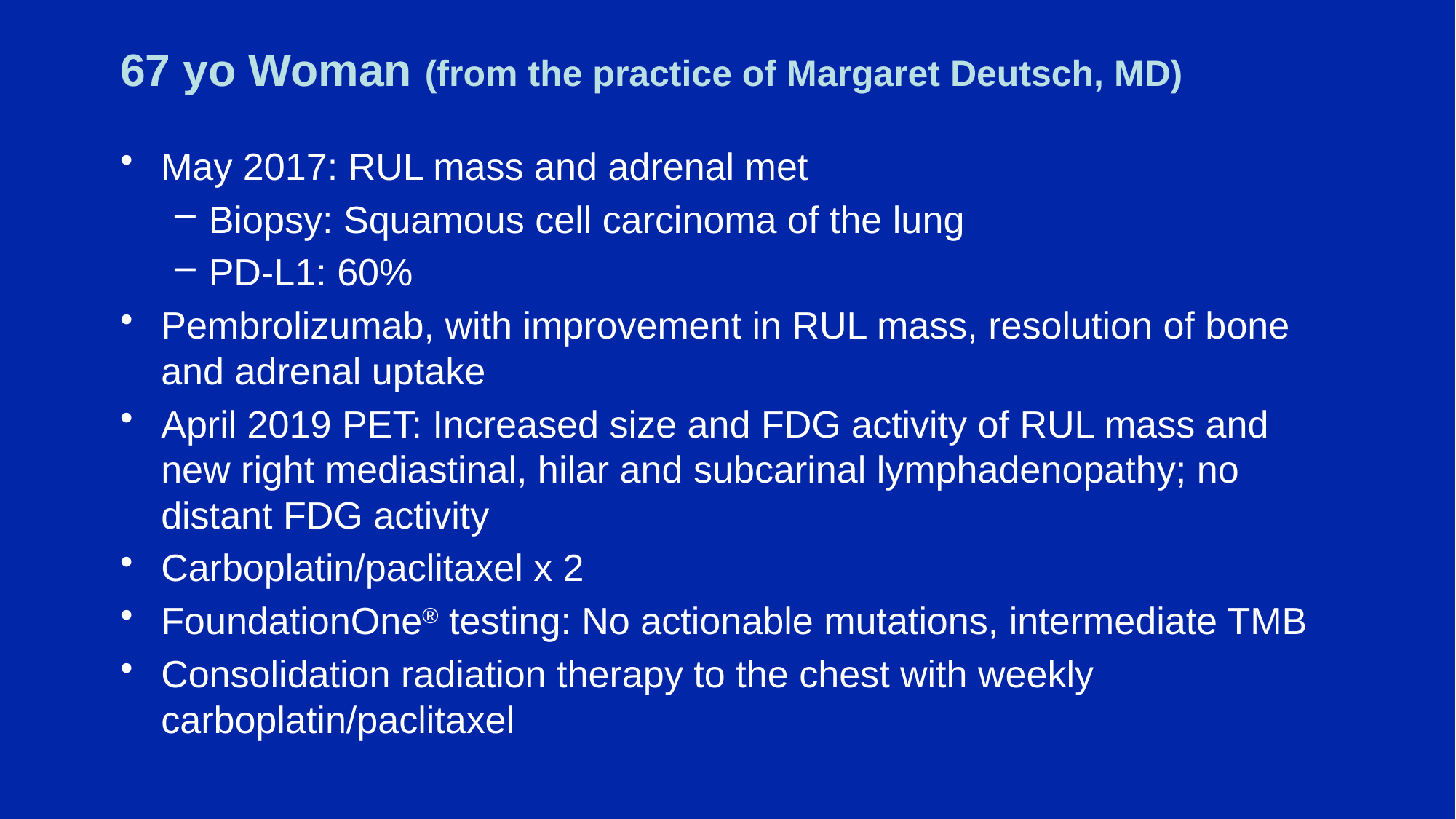

# 67 yo Woman (from the practice of Margaret Deutsch, MD)
May 2017: RUL mass and adrenal met
Biopsy: Squamous cell carcinoma of the lung
PD-L1: 60%
Pembrolizumab, with improvement in RUL mass, resolution of bone and adrenal uptake
April 2019 PET: Increased size and FDG activity of RUL mass and new right mediastinal, hilar and subcarinal lymphadenopathy; no distant FDG activity
Carboplatin/paclitaxel x 2
FoundationOne® testing: No actionable mutations, intermediate TMB
Consolidation radiation therapy to the chest with weekly carboplatin/paclitaxel